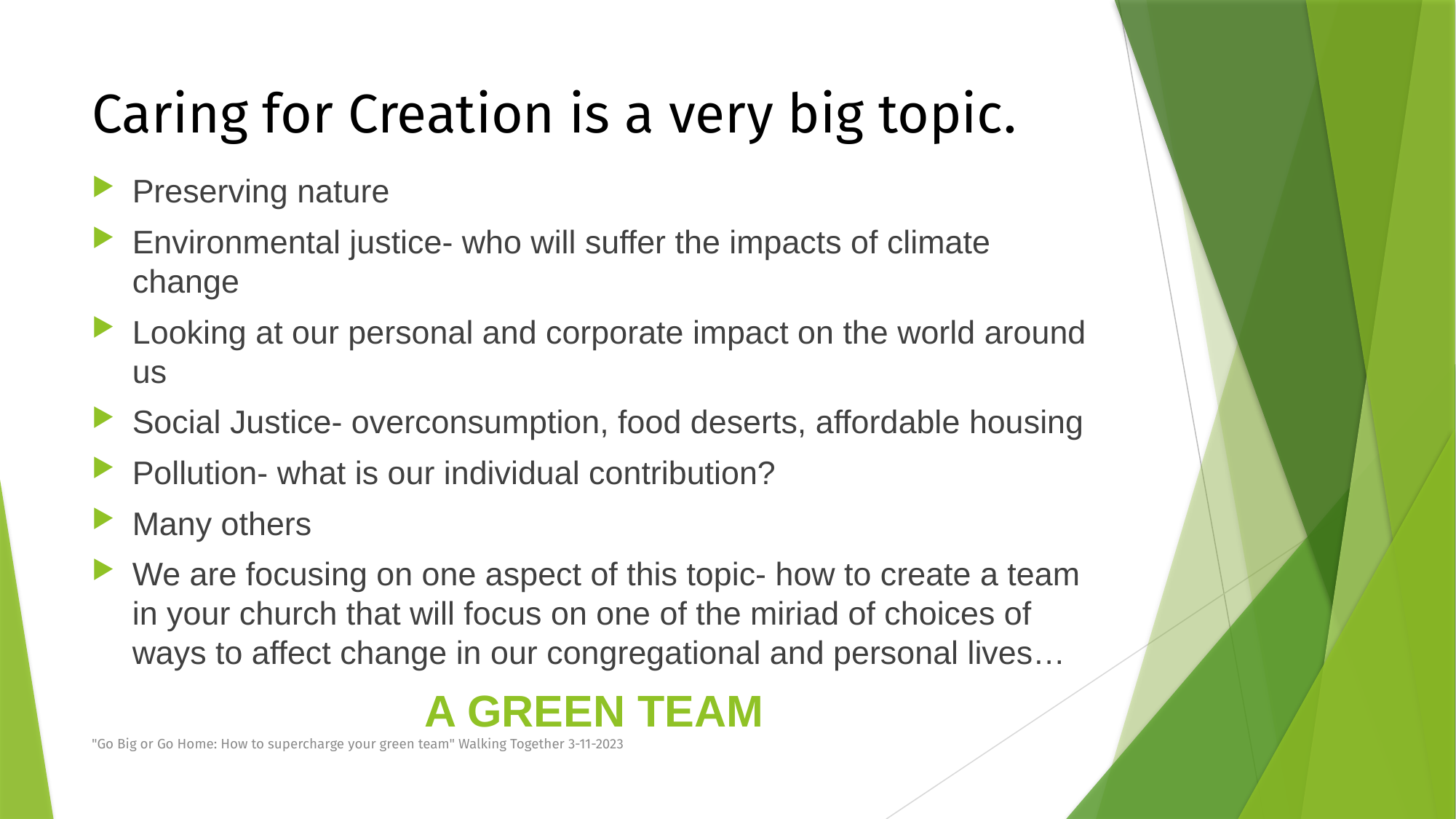

# Caring for Creation is a very big topic.
Preserving nature
Environmental justice- who will suffer the impacts of climate change
Looking at our personal and corporate impact on the world around us
Social Justice- overconsumption, food deserts, affordable housing
Pollution- what is our individual contribution?
Many others
We are focusing on one aspect of this topic- how to create a team in your church that will focus on one of the miriad of choices of ways to affect change in our congregational and personal lives…
A GREEN TEAM

"Go Big or Go Home: How to supercharge your green team" Walking Together 3-11-2023